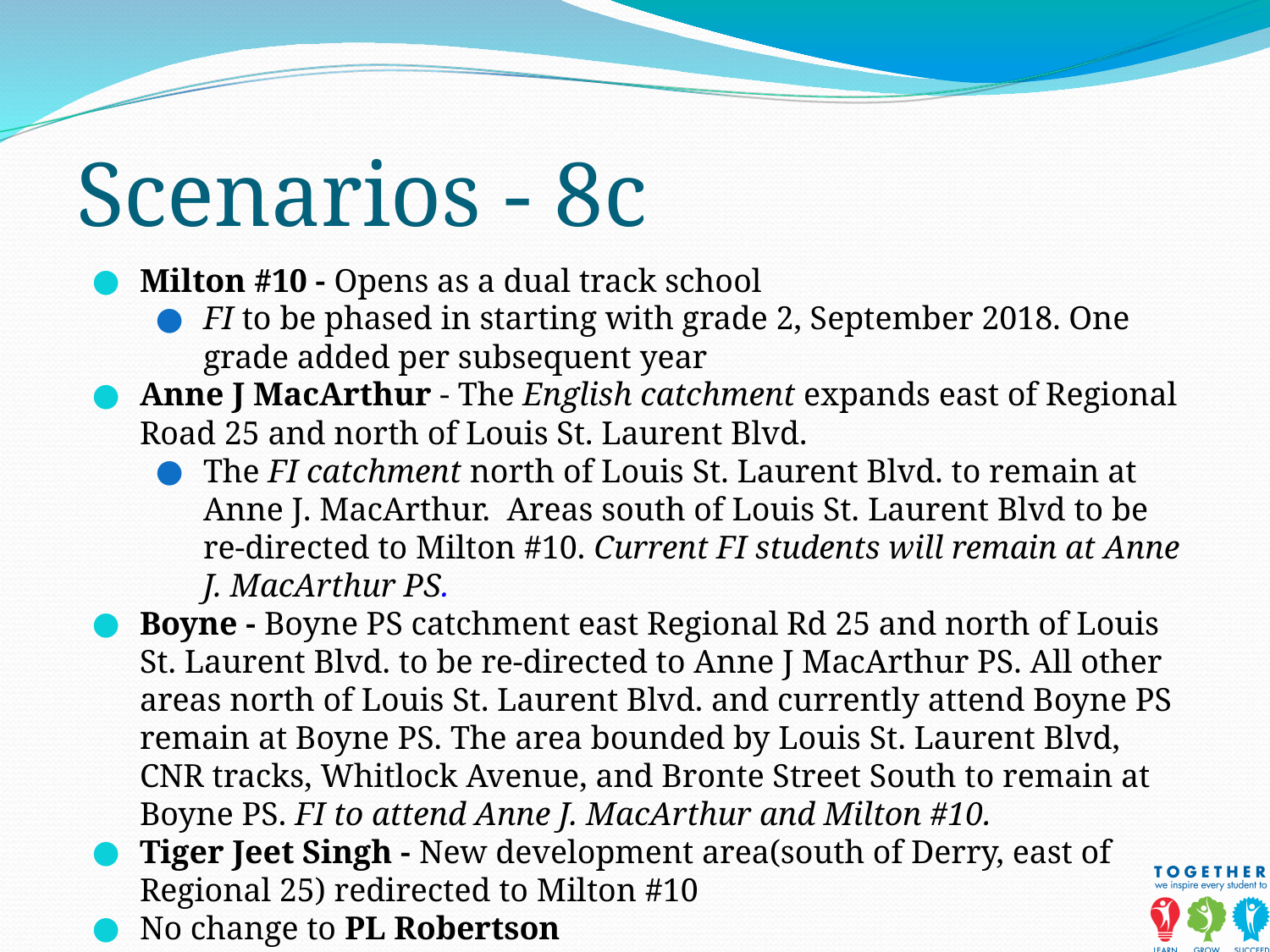

# Scenarios - 8c
Milton #10 - Opens as a dual track school
FI to be phased in starting with grade 2, September 2018. One grade added per subsequent year
Anne J MacArthur - The English catchment expands east of Regional Road 25 and north of Louis St. Laurent Blvd.
The FI catchment north of Louis St. Laurent Blvd. to remain at Anne J. MacArthur.  Areas south of Louis St. Laurent Blvd to be re-directed to Milton #10. Current FI students will remain at Anne J. MacArthur PS.
Boyne - Boyne PS catchment east Regional Rd 25 and north of Louis St. Laurent Blvd. to be re‐directed to Anne J MacArthur PS. All other areas north of Louis St. Laurent Blvd. and currently attend Boyne PS remain at Boyne PS. The area bounded by Louis St. Laurent Blvd, CNR tracks, Whitlock Avenue, and Bronte Street South to remain at Boyne PS. FI to attend Anne J. MacArthur and Milton #10.
Tiger Jeet Singh - New development area(south of Derry, east of Regional 25) redirected to Milton #10
No change to PL Robertson